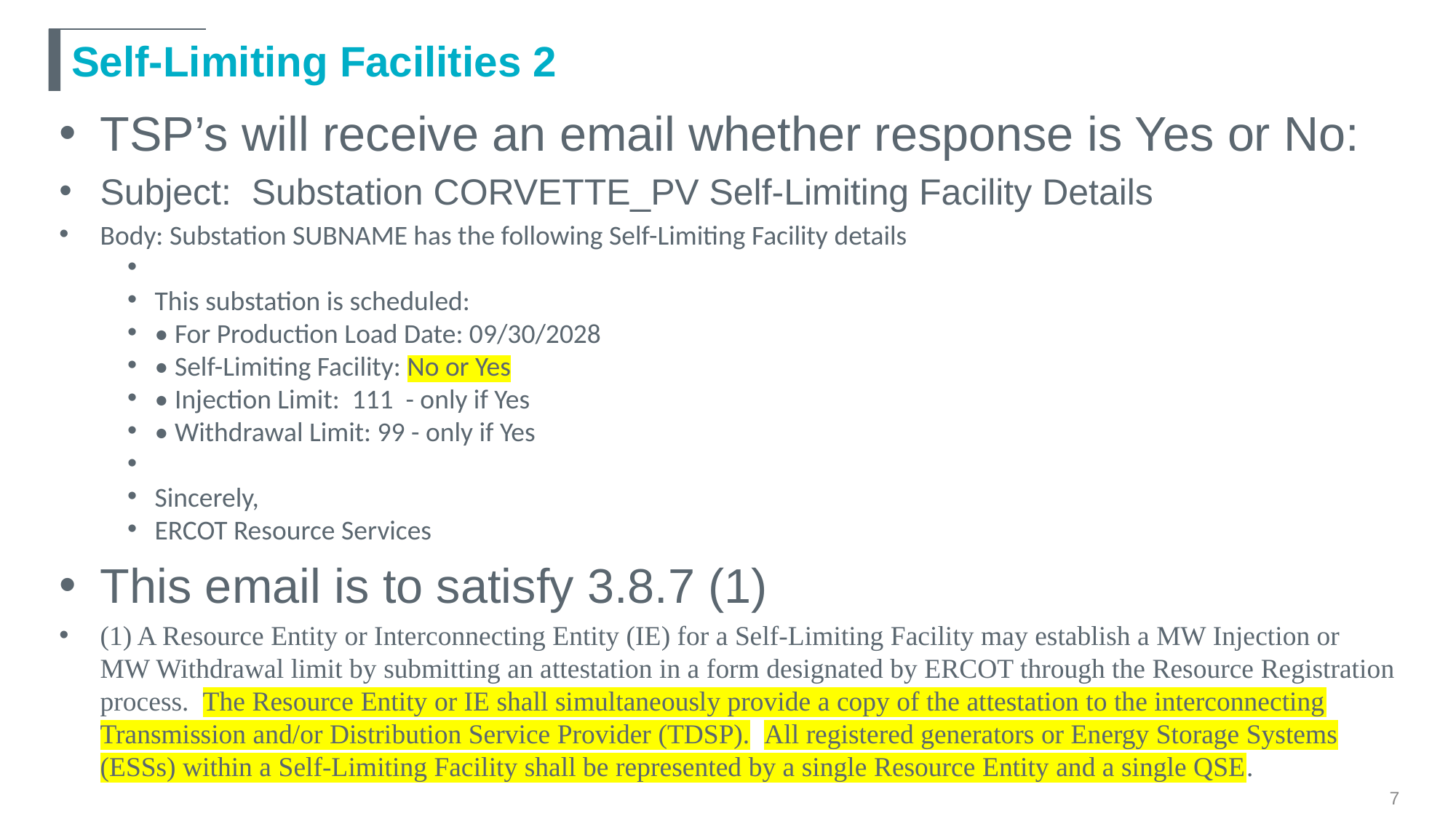

# Self-Limiting Facilities 2
TSP’s will receive an email whether response is Yes or No:
Subject:  Substation CORVETTE_PV Self-Limiting Facility Details
Body: Substation SUBNAME has the following Self-Limiting Facility details

This substation is scheduled:
• For Production Load Date: 09/30/2028
• Self-Limiting Facility: No or Yes
• Injection Limit:  111  - only if Yes
• Withdrawal Limit: 99 - only if Yes

Sincerely,
ERCOT Resource Services
This email is to satisfy 3.8.7 (1)
(1) A Resource Entity or Interconnecting Entity (IE) for a Self-Limiting Facility may establish a MW Injection or MW Withdrawal limit by submitting an attestation in a form designated by ERCOT through the Resource Registration process.  The Resource Entity or IE shall simultaneously provide a copy of the attestation to the interconnecting Transmission and/or Distribution Service Provider (TDSP).  All registered generators or Energy Storage Systems (ESSs) within a Self-Limiting Facility shall be represented by a single Resource Entity and a single QSE.

7